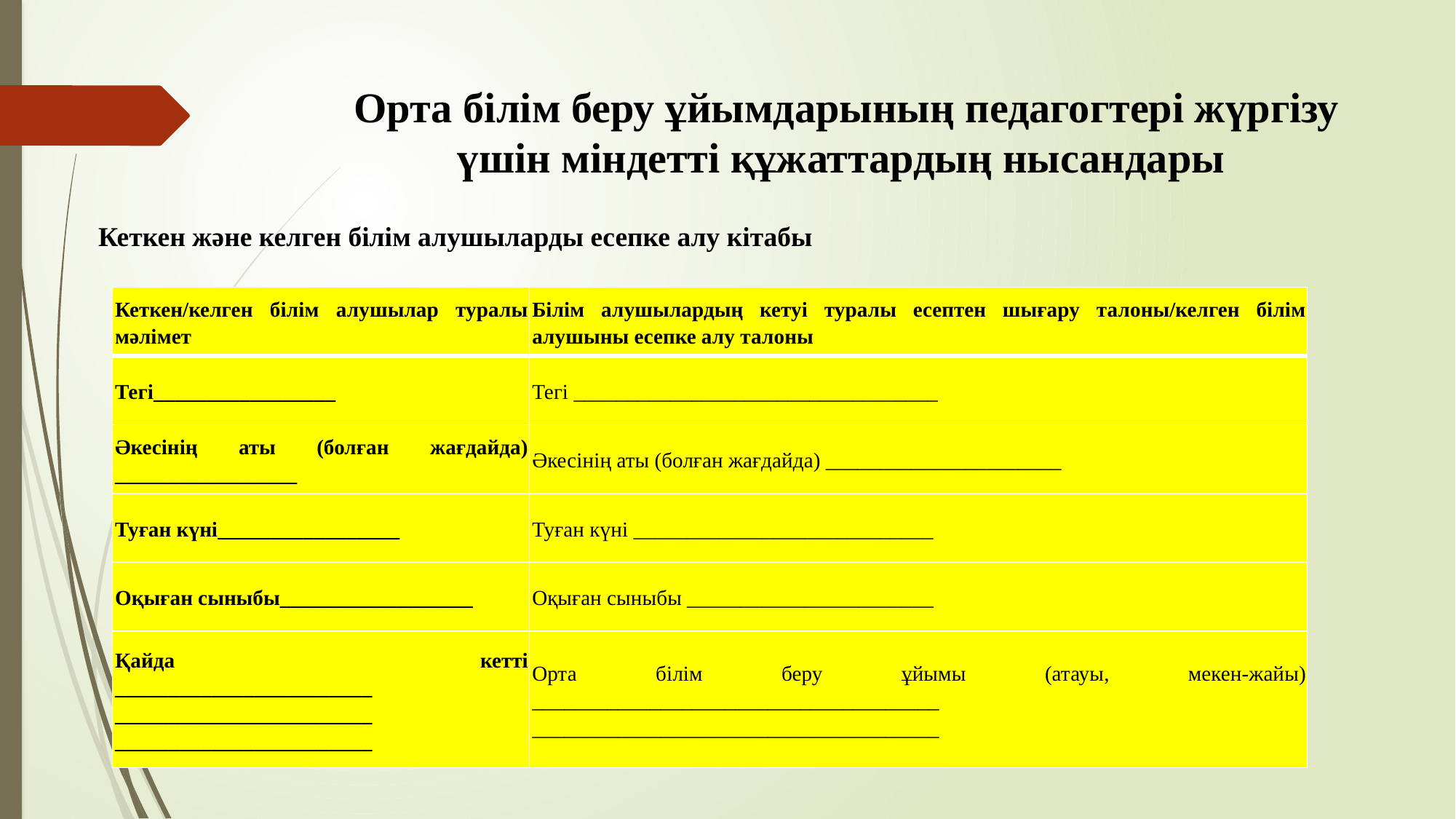

# Орта білім беру ұйымдарының педагогтері жүргізу үшін міндетті құжаттардың нысандары
Кеткен және келген білім алушыларды есепке алу кітабы
| Кеткен/келген білім алушылар туралы мәлімет | Білім алушылардың кетуі туралы есептен шығару талоны/келген білім алушыны есепке алу талоны |
| --- | --- |
| Тегі\_\_\_\_\_\_\_\_\_\_\_\_\_\_\_\_\_ | Тегі \_\_\_\_\_\_\_\_\_\_\_\_\_\_\_\_\_\_\_\_\_\_\_\_\_\_\_\_\_\_\_\_\_\_ |
| Әкесінің аты (болған жағдайда) \_\_\_\_\_\_\_\_\_\_\_\_\_\_\_\_\_ | Әкесінің аты (болған жағдайда) \_\_\_\_\_\_\_\_\_\_\_\_\_\_\_\_\_\_\_\_\_\_ |
| Туған күні\_\_\_\_\_\_\_\_\_\_\_\_\_\_\_\_\_ | Туған күні \_\_\_\_\_\_\_\_\_\_\_\_\_\_\_\_\_\_\_\_\_\_\_\_\_\_\_\_ |
| Оқыған сыныбы\_\_\_\_\_\_\_\_\_\_\_\_\_\_\_\_\_\_ | Оқыған сыныбы \_\_\_\_\_\_\_\_\_\_\_\_\_\_\_\_\_\_\_\_\_\_\_ |
| Қайда кетті \_\_\_\_\_\_\_\_\_\_\_\_\_\_\_\_\_\_\_\_\_\_\_\_ \_\_\_\_\_\_\_\_\_\_\_\_\_\_\_\_\_\_\_\_\_\_\_\_ \_\_\_\_\_\_\_\_\_\_\_\_\_\_\_\_\_\_\_\_\_\_\_\_ | Орта білім беру ұйымы (атауы, мекен-жайы) \_\_\_\_\_\_\_\_\_\_\_\_\_\_\_\_\_\_\_\_\_\_\_\_\_\_\_\_\_\_\_\_\_\_\_\_\_\_ \_\_\_\_\_\_\_\_\_\_\_\_\_\_\_\_\_\_\_\_\_\_\_\_\_\_\_\_\_\_\_\_\_\_\_\_\_\_ |